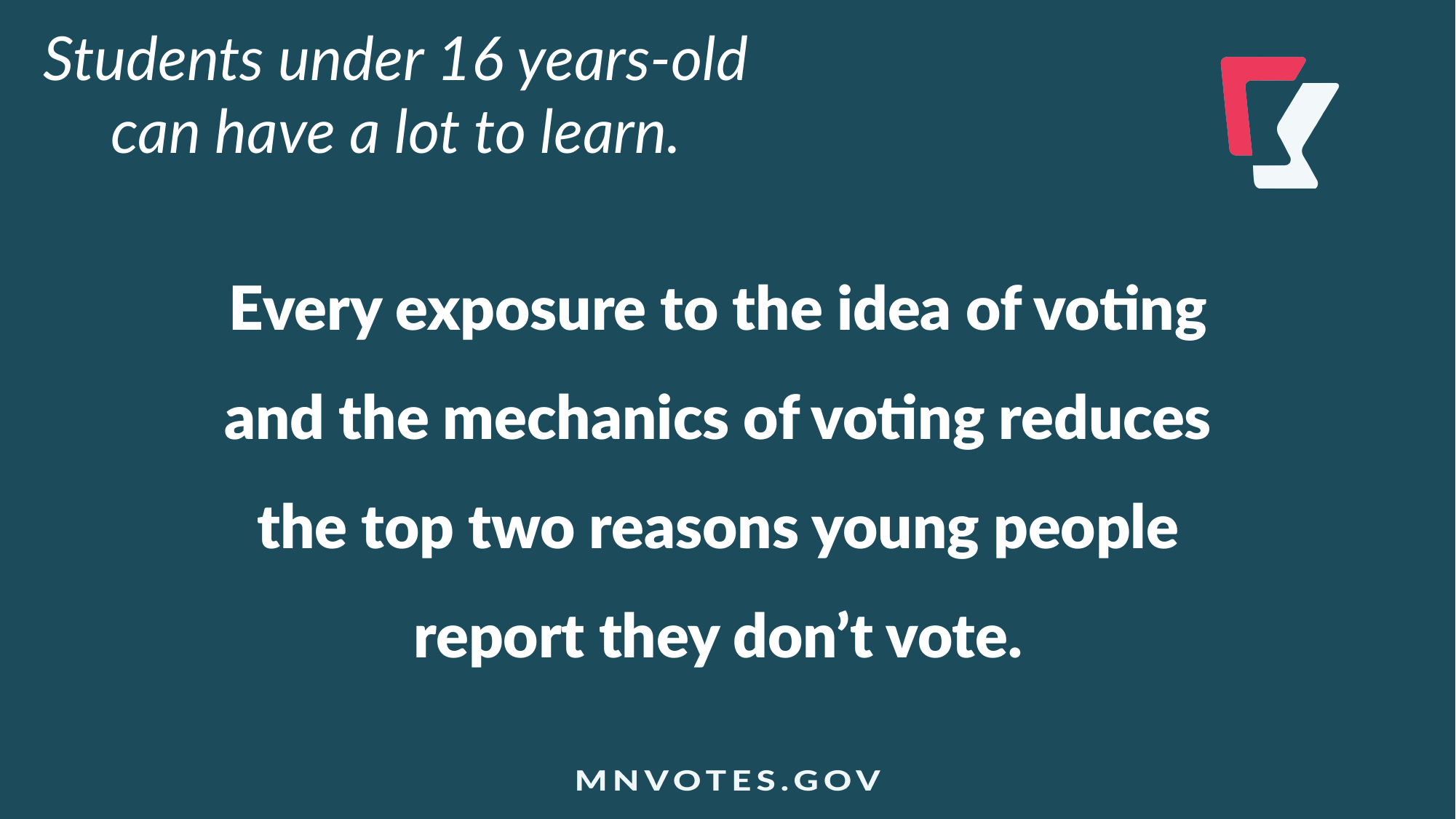

Students under 16 years-old can have a lot to learn.
Every exposure to the idea of voting and the mechanics of voting reduces the top two reasons young people report they don’t vote.